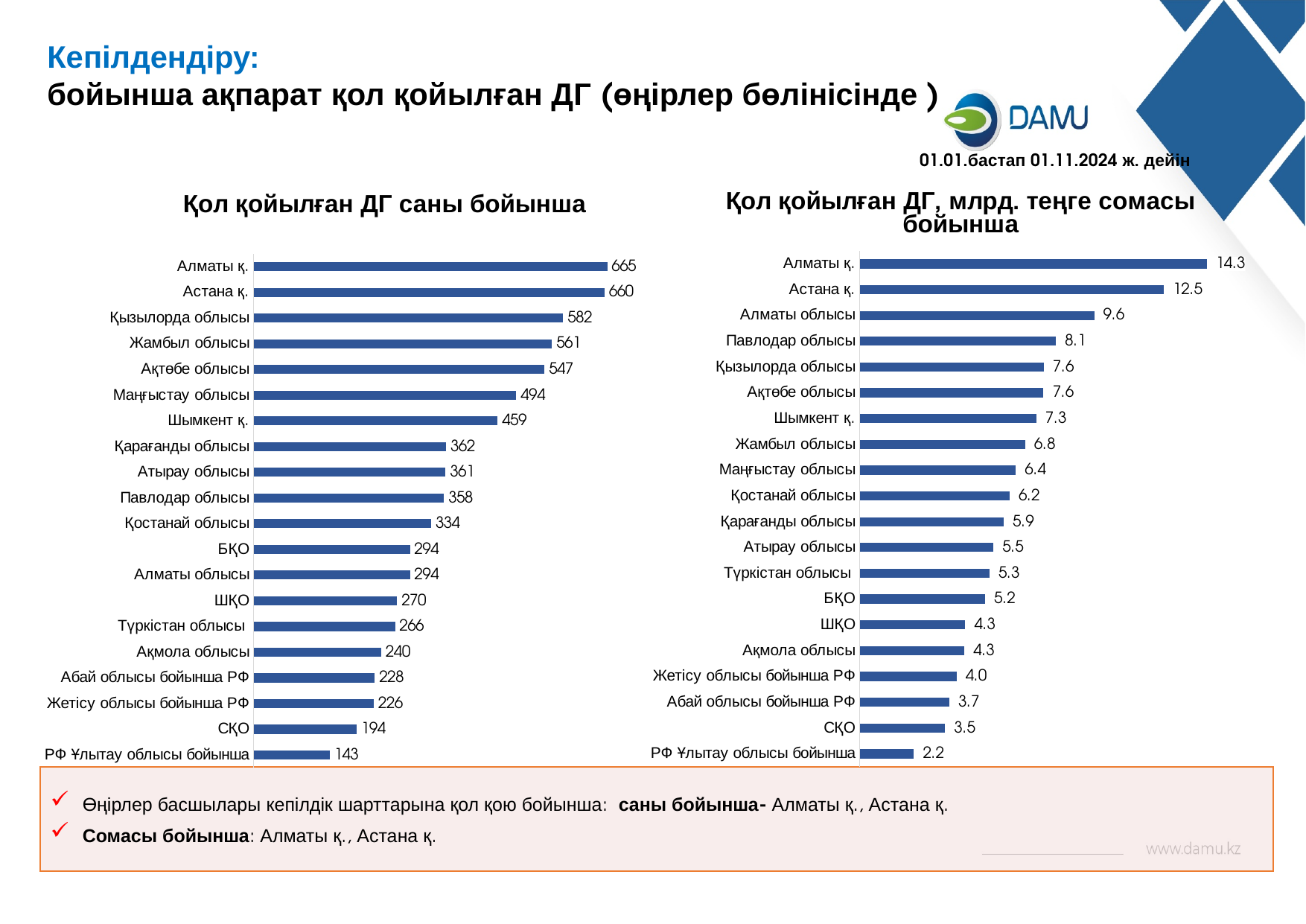

Кепілдендіру:
бойынша ақпарат қол қойылған ДГ (өңірлер бөлінісінде )
01.01.бастап 01.11.2024 ж. дейін

### Chart: Қол қойылған ДГ, млрд. теңге сомасы бойынша

| Category |  |
|---|---|
| РФ Ұлытау облысы бойынша | 2.22672422629 |
| СҚО | 3.5129211466 |
| Абай облысы бойынша РФ | 3.6830347055 |
| Жетісу облысы бойынша РФ | 3.98062277935 |
| Ақмола облысы | 4.29932141367 |
| ШҚО | 4.34206964333 |
| БҚО | 5.1518690605 |
| Түркістан облысы  | 5.33496033483 |
| Атырау облысы | 5.4903850638 |
| Қарағанды облысы | 5.92174739456 |
| Қостанай облысы | 6.1625739 |
| Маңғыстау облысы | 6.417612226319999 |
| Жамбыл облысы | 6.79813026658 |
| Шымкент қ. | 7.25553409776 |
| Ақтөбе облысы | 7.555609951059999 |
| Қызылорда облысы | 7.563091374839999 |
| Павлодар облысы | 8.0599458045 |
| Алматы облысы | 9.63570414164 |
| Астана қ. | 12.49966965957 |
| Алматы қ. | 14.26874029366 |

### Chart: Қол қойылған ДГ саны бойынша

| Category |  |
|---|---|
| РФ Ұлытау облысы бойынша | 143.0 |
| СҚО | 194.0 |
| Жетісу облысы бойынша РФ | 226.0 |
| Абай облысы бойынша РФ | 228.0 |
| Ақмола облысы | 240.0 |
| Түркістан облысы  | 266.0 |
| ШҚО | 270.0 |
| Алматы облысы | 294.0 |
| БҚО | 294.0 |
| Қостанай облысы | 334.0 |
| Павлодар облысы | 358.0 |
| Атырау облысы | 361.0 |
| Қарағанды облысы | 362.0 |
| Шымкент қ. | 459.0 |
| Маңғыстау облысы | 494.0 |
| Ақтөбе облысы | 547.0 |
| Жамбыл облысы | 561.0 |
| Қызылорда облысы | 582.0 |
| Астана қ. | 660.0 |
| Алматы қ. | 665.0 |
Өңірлер басшылары кепілдік шарттарына қол қою бойынша:  саны бойынша- Алматы қ., Астана қ.
Сомасы бойынша: Алматы қ., Астана қ.